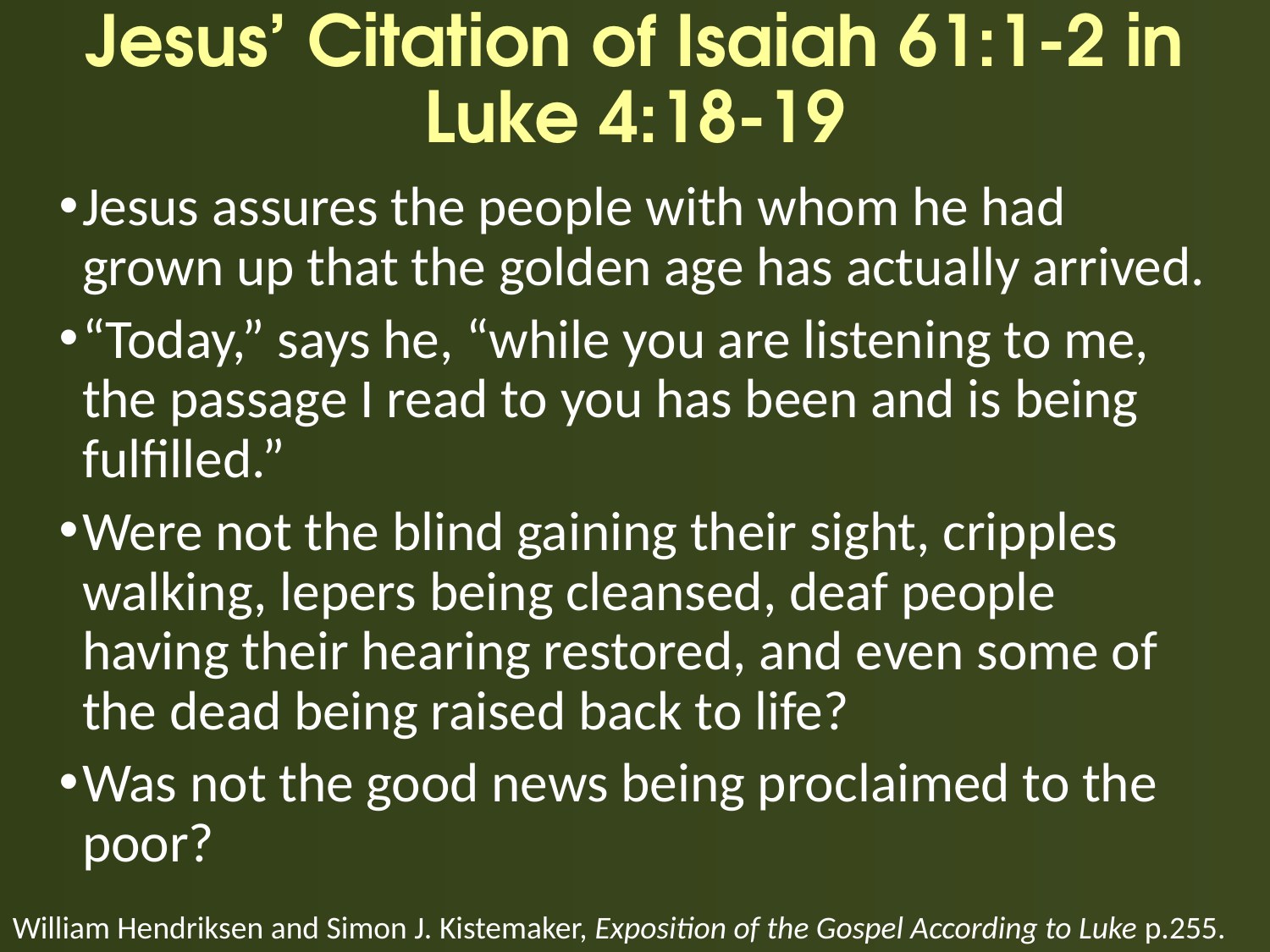

# Jesus’ Citation of Isaiah 61:1-2 in Luke 4:18-19
Jesus assures the people with whom he had grown up that the golden age has actually arrived.
“Today,” says he, “while you are listening to me, the passage I read to you has been and is being fulfilled.”
Were not the blind gaining their sight, cripples walking, lepers being cleansed, deaf people having their hearing restored, and even some of the dead being raised back to life?
Was not the good news being proclaimed to the poor?

William Hendriksen and Simon J. Kistemaker, Exposition of the Gospel According to Luke p.255.